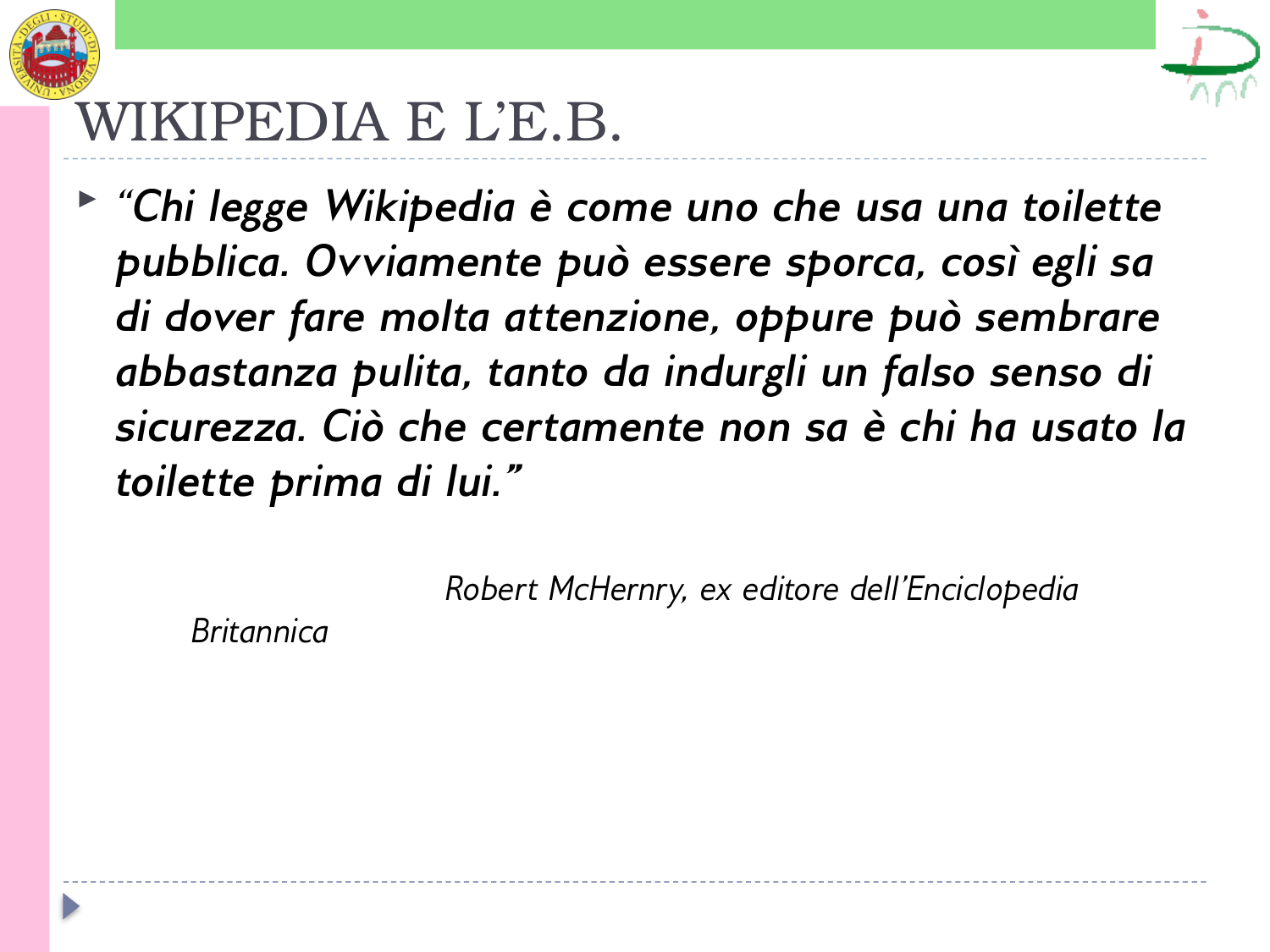

# WIKIPEDIA E L’E.B.
“Chi legge Wikipedia è come uno che usa una toilette pubblica. Ovviamente può essere sporca, così egli sa di dover fare molta attenzione, oppure può sembrare abbastanza pulita, tanto da indurgli un falso senso di sicurezza. Ciò che certamente non sa è chi ha usato la toilette prima di lui.”

			Robert McHernry, ex editore dell’Enciclopedia Britannica